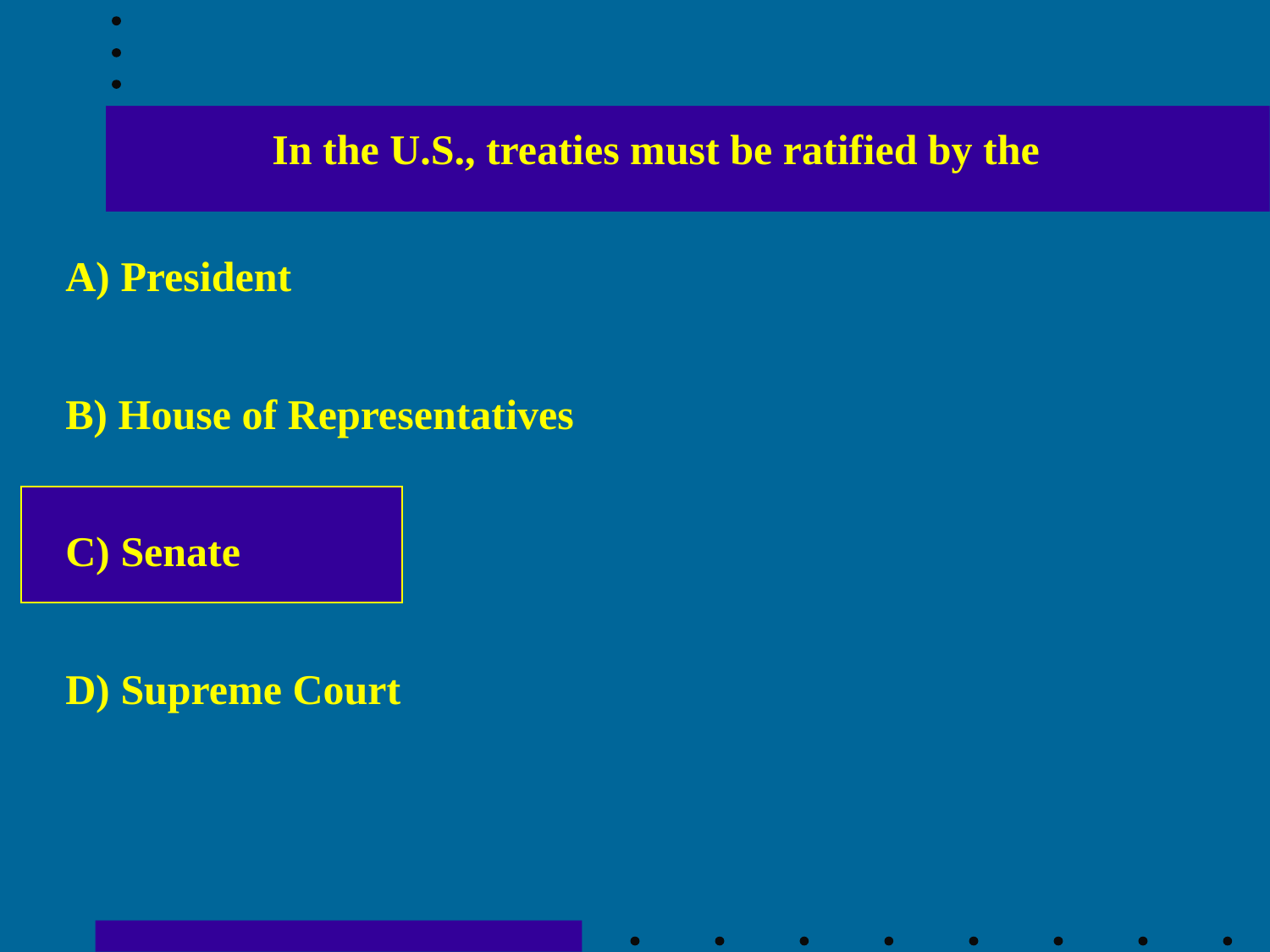

In the U.S., treaties must be ratified by the
A) President
B) House of Representatives

C) Senate
D) Supreme Court